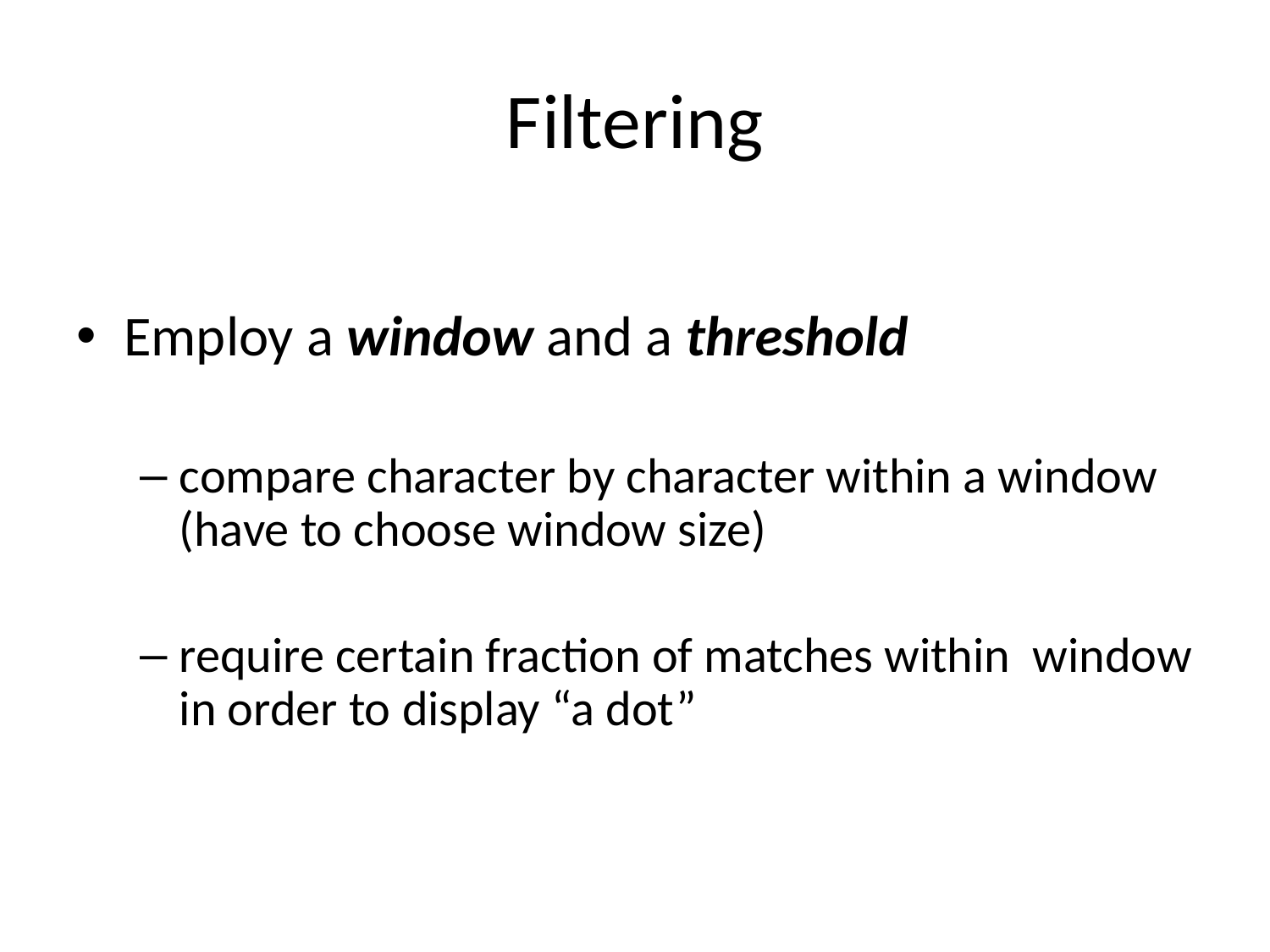

# Filtering

Employ a window and a threshold

compare character by character within a window (have to choose window size)

require certain fraction of matches within  window in order to display “a dot”